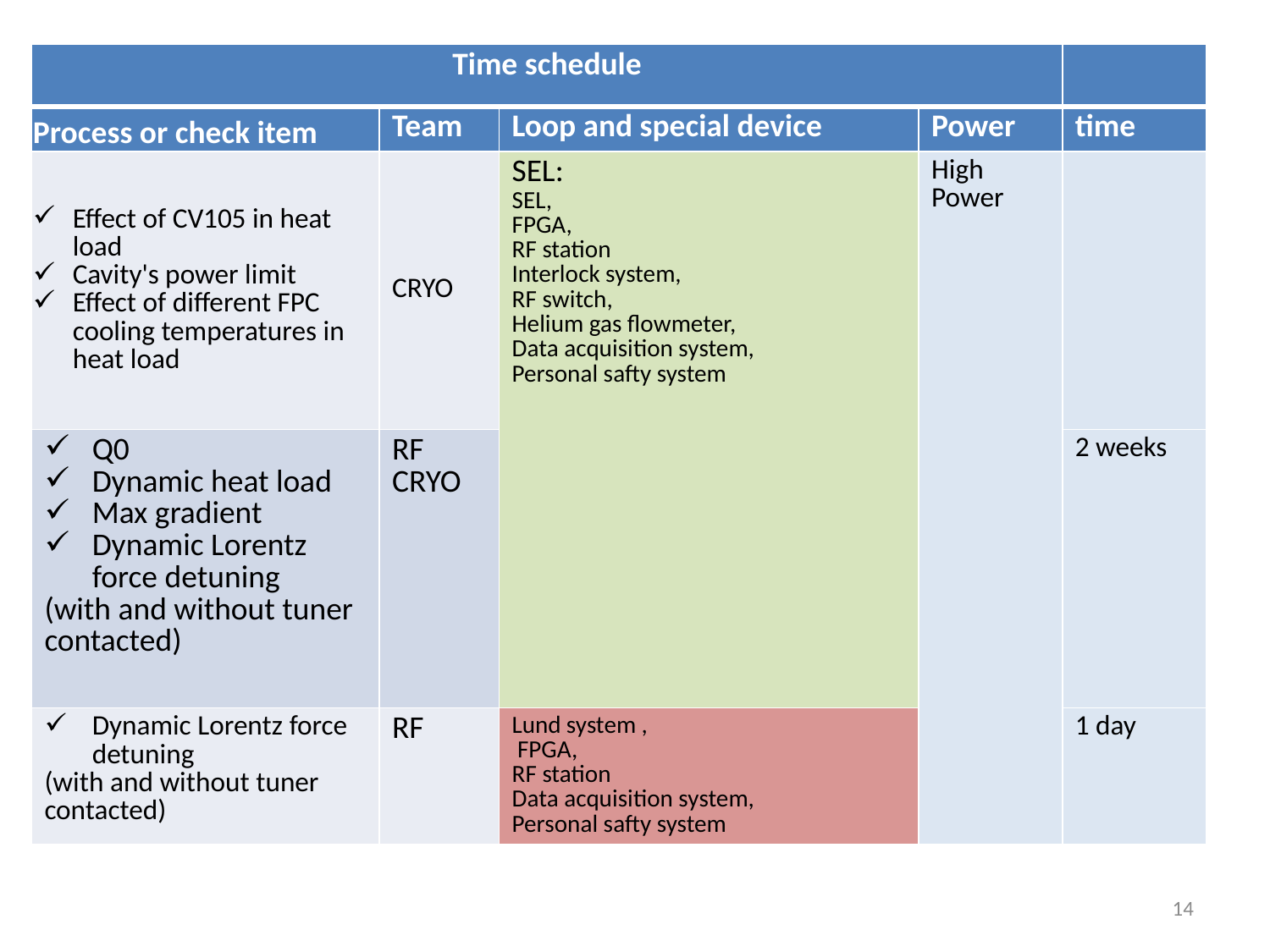

| Time schedule |  |  |  |  |
| --- | --- | --- | --- | --- |
| Process or check item | Team | Loop and special device | Power | time |
| Effect of CV105 in heat load Cavity's power limit Effect of different FPC cooling temperatures in heat load | CRYO | SEL: SEL, FPGA, RF station Interlock system, RF switch, Helium gas flowmeter, Data acquisition system, Personal safty system | High Power |  |
| Q0 Dynamic heat load Max gradient Dynamic Lorentz force detuning (with and without tuner contacted) | RF CRYO |  |  | 2 weeks |
| Dynamic Lorentz force detuning (with and without tuner contacted) | RF | Lund system , FPGA, RF station Data acquisition system, Personal safty system |  | 1 day |
14